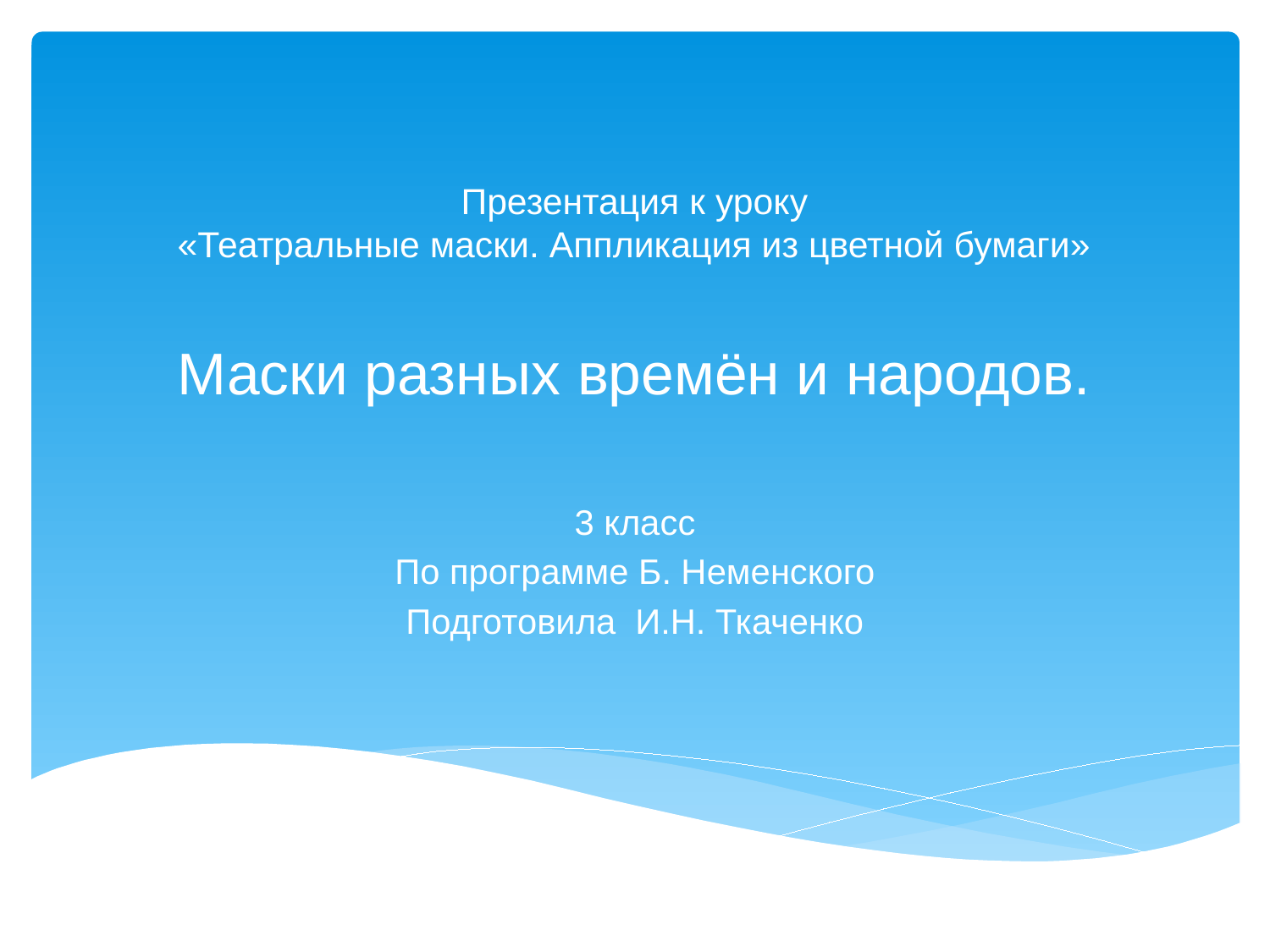

# Презентация к уроку «Театральные маски. Аппликация из цветной бумаги» Маски разных времён и народов.
3 класс
По программе Б. Неменского
Подготовила  И.Н. Ткаченко